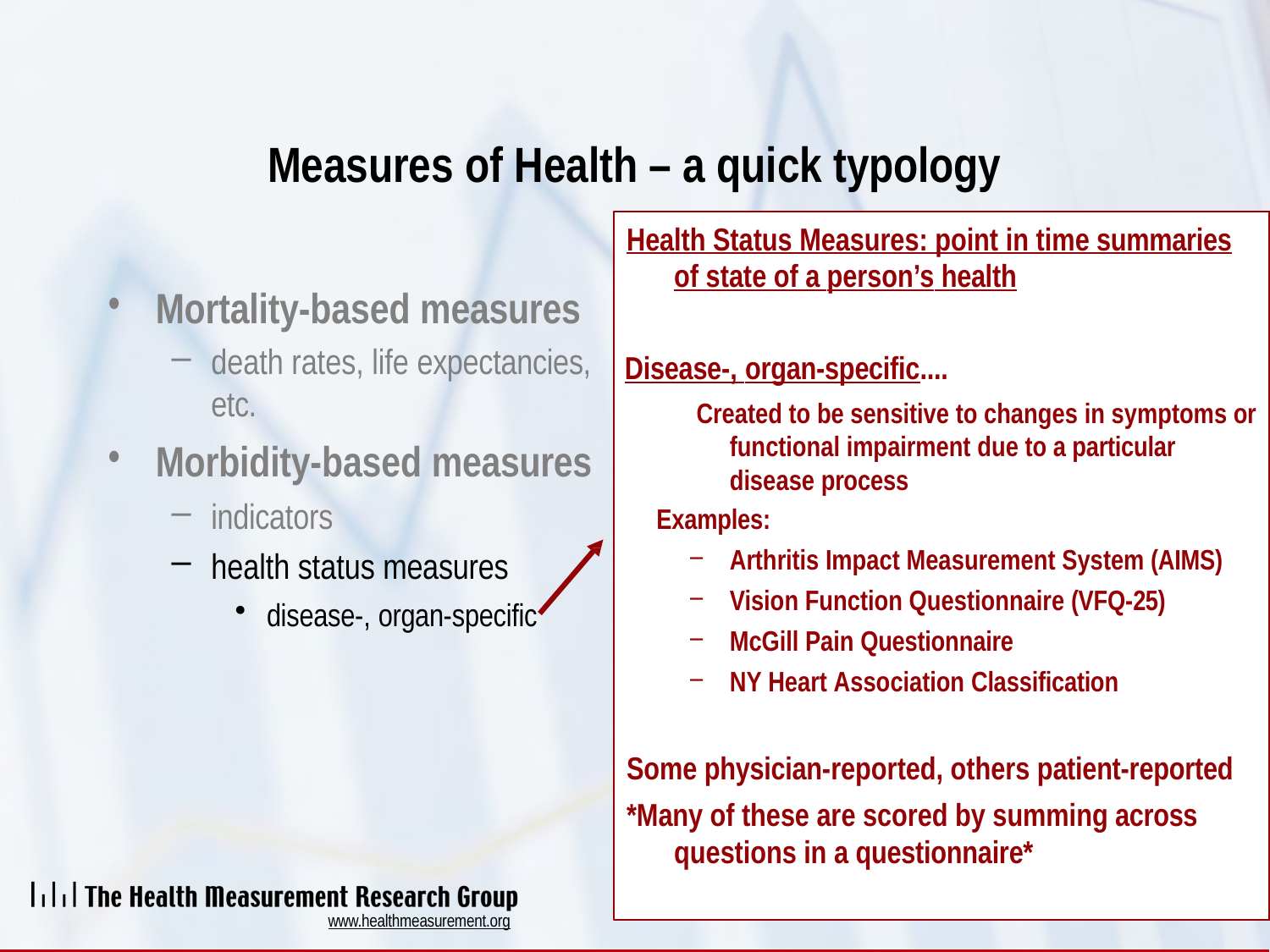

# Measures of Health – a quick typology

Health Status Measures: point in time summaries of state of a person’s health

Disease-, organ-specific....
Created to be sensitive to changes in symptoms or functional impairment due to a particular disease process
Examples:
Arthritis Impact Measurement System (AIMS)
Vision Function Questionnaire (VFQ-25)
McGill Pain Questionnaire
NY Heart Association Classification

Some physician-reported, others patient-reported
*Many of these are scored by summing across questions in a questionnaire*
Mortality-based measures
death rates, life expectancies, etc.
Morbidity-based measures
indicators
health status measures
disease-, organ-specific

www.healthmeasurement.org